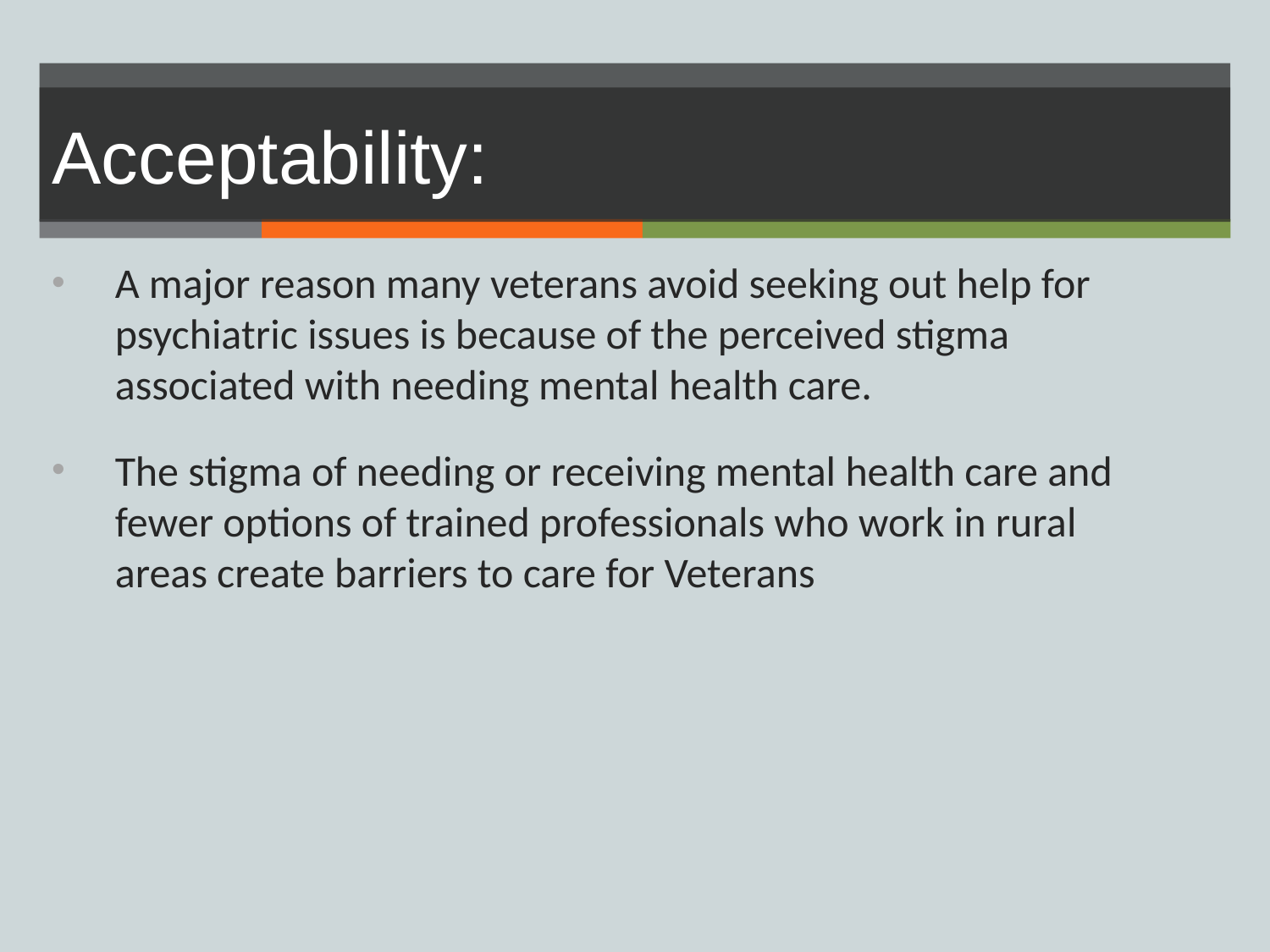

# Acceptability:
A major reason many veterans avoid seeking out help for psychiatric issues is because of the perceived stigma associated with needing mental health care.
The stigma of needing or receiving mental health care and fewer options of trained professionals who work in rural areas create barriers to care for Veterans